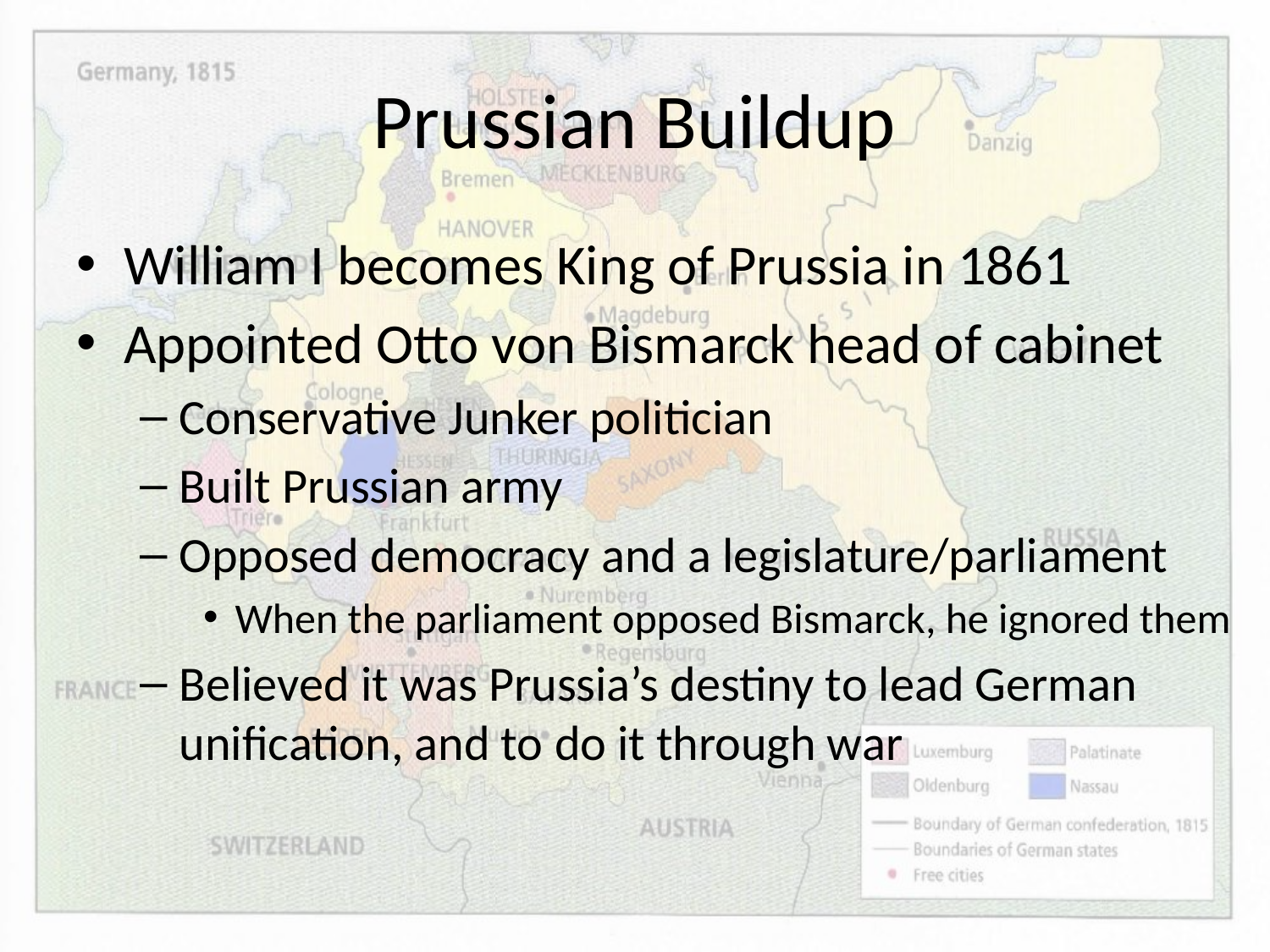

# Prussian Buildup
William I becomes King of Prussia in 1861
Appointed Otto von Bismarck head of cabinet
Conservative Junker politician
Built Prussian army
Opposed democracy and a legislature/parliament
When the parliament opposed Bismarck, he ignored them
Believed it was Prussia’s destiny to lead German unification, and to do it through war